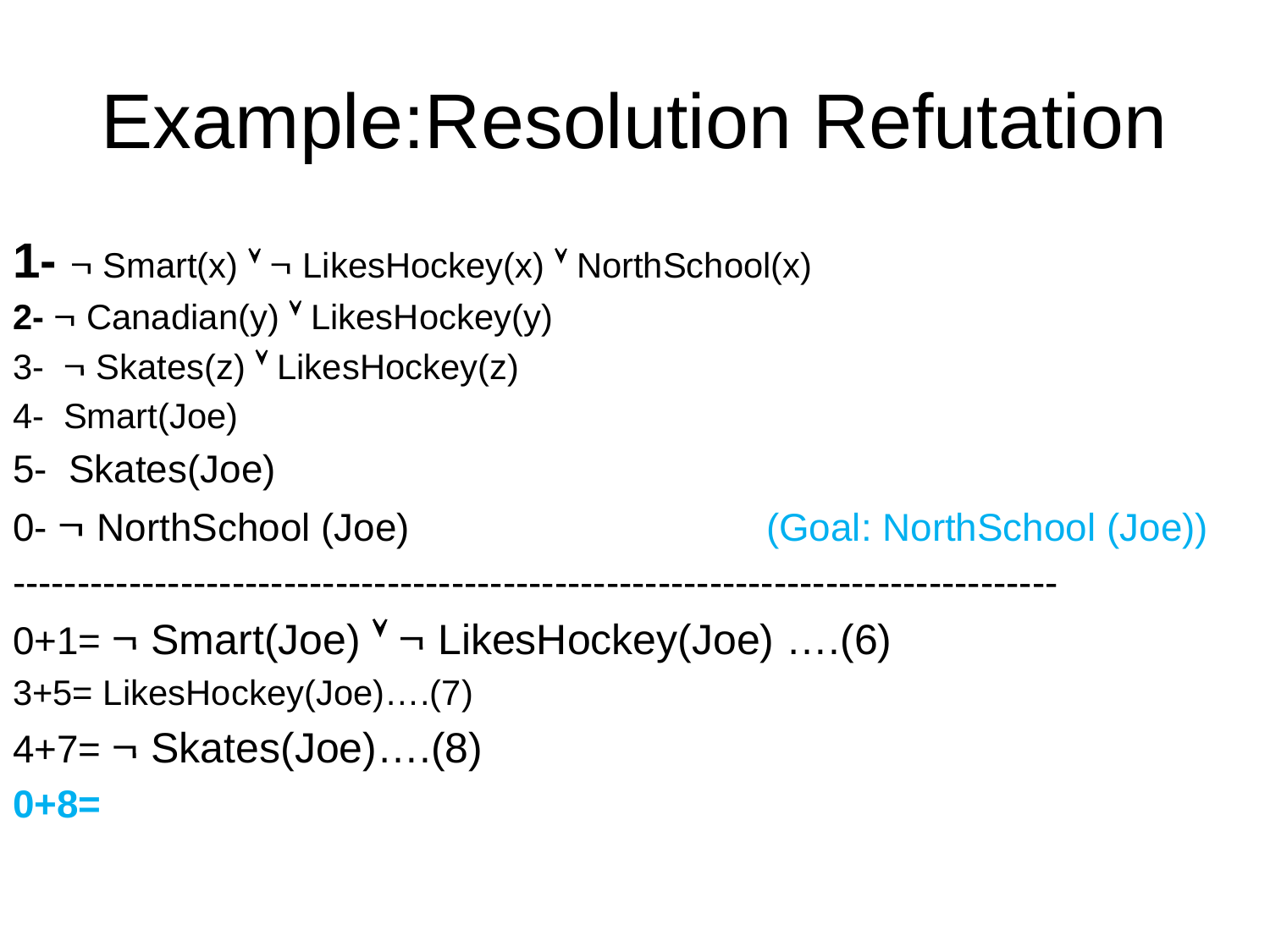

# Example:Resolution Refutation
1- ¬ Smart(x) ∨ ¬ LikesHockey(x) ∨ NorthSchool(x)
2- ¬ Canadian(y) ∨ LikesHockey(y)
3-  ¬ Skates(z) ∨ LikesHockey(z)
4-  Smart(Joe)
5-  Skates(Joe)
0- ¬ NorthSchool (Joe)                                 (Goal: NorthSchool (Joe))
---------------------------------------------------------------------------------
0+1= ¬ Smart(Joe) ∨ ¬ LikesHockey(Joe) ….(6)
3+5= LikesHockey(Joe)….(7)
4+7= ¬ Skates(Joe)….(8)
0+8=